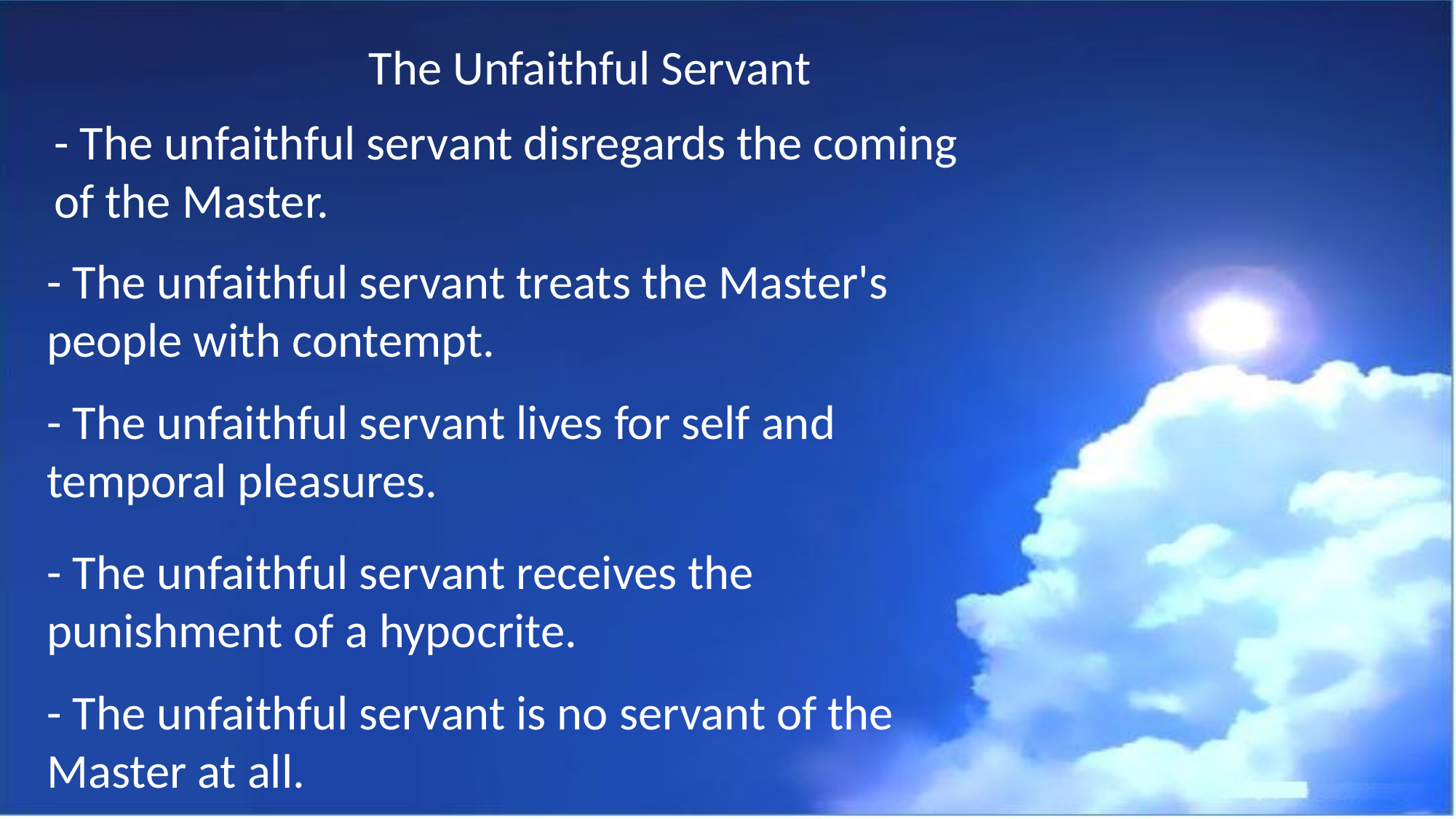

The Unfaithful Servant
- The unfaithful servant disregards the coming of the Master.
- The unfaithful servant treats the Master's people with contempt.
- The unfaithful servant lives for self and temporal pleasures.
- The unfaithful servant receives the punishment of a hypocrite.
- The unfaithful servant is no servant of the Master at all.